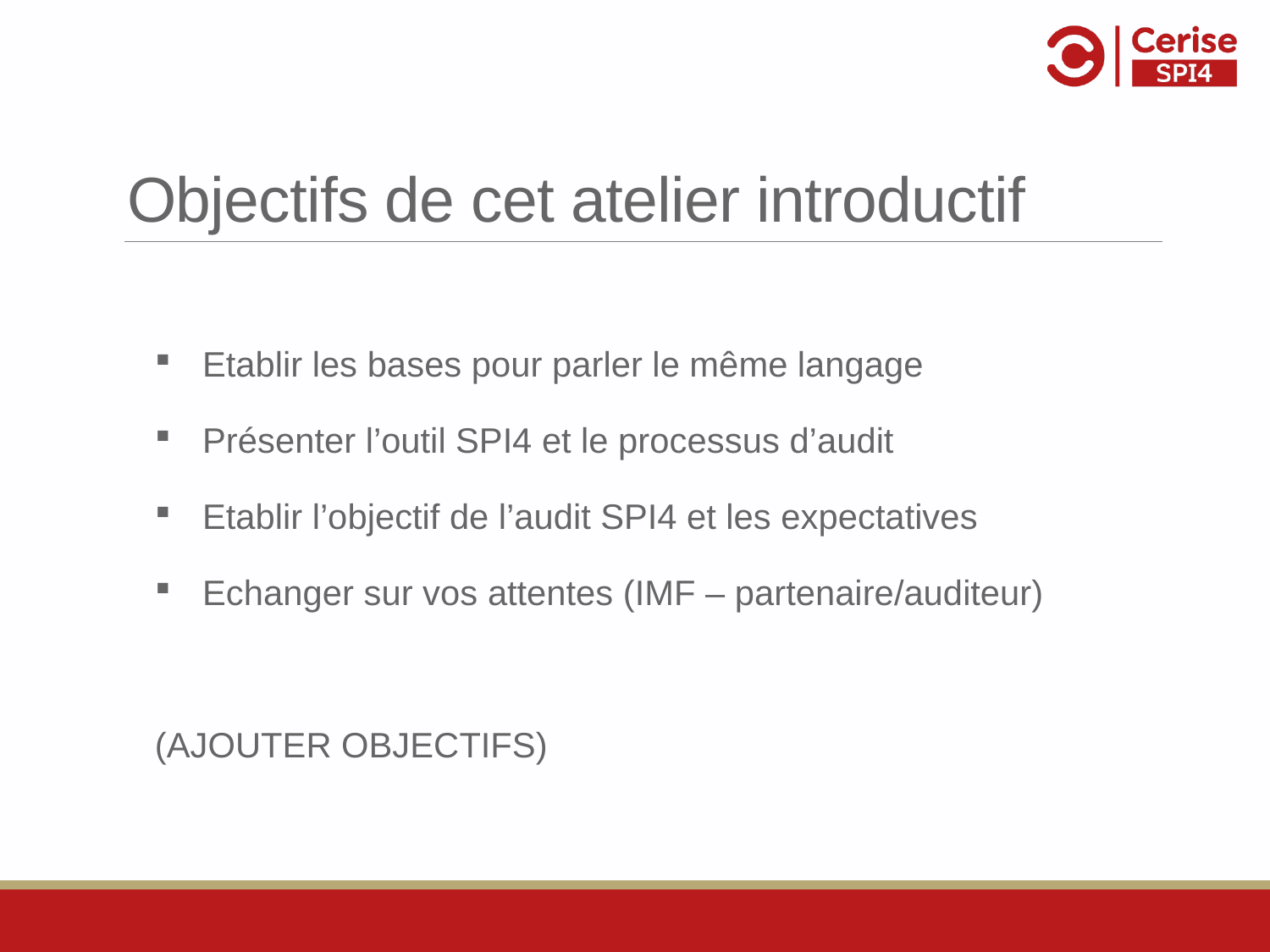

# Objectifs de cet atelier introductif

Etablir les bases pour parler le même langage

Présenter l’outil SPI4 et le processus d’audit

Etablir l’objectif de l’audit SPI4 et les expectatives

Echanger sur vos attentes (IMF – partenaire/auditeur)

(AJOUTER OBJECTIFS)